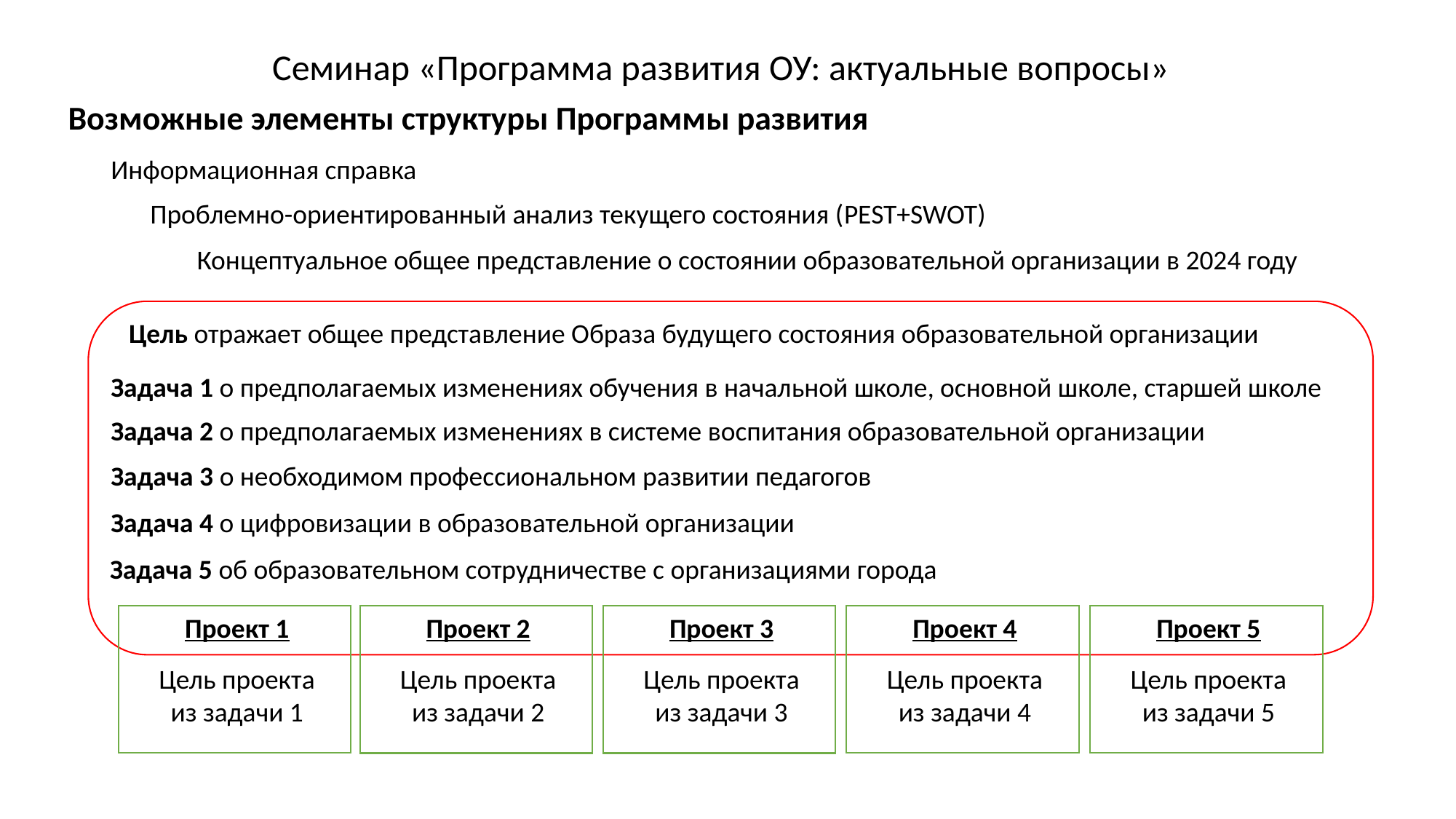

Семинар «Программа развития ОУ: актуальные вопросы»
Возможные элементы структуры Программы развития

Информационная справка
Проблемно-ориентированный анализ текущего состояния (PEST+SWOT)
Концептуальное общее представление о состоянии образовательной организации в 2024 году

Цель отражает общее представление Образа будущего состояния образовательной организации
Задача 1 о предполагаемых изменениях обучения в начальной школе, основной школе, старшей школе
Задача 2 о предполагаемых изменениях в системе воспитания образовательной организации
Задача 3 о необходимом профессиональном развитии педагогов
Задача 4 о цифровизации в образовательной организации
Задача 5 об образовательном сотрудничестве с организациями города

Проект 1

Цель проекта из задачи 1

Проект 4

Цель проекта из задачи 4

Проект 5

Цель проекта из задачи 5

Проект 2

Цель проекта из задачи 2

Проект 3

Цель проекта из задачи 3